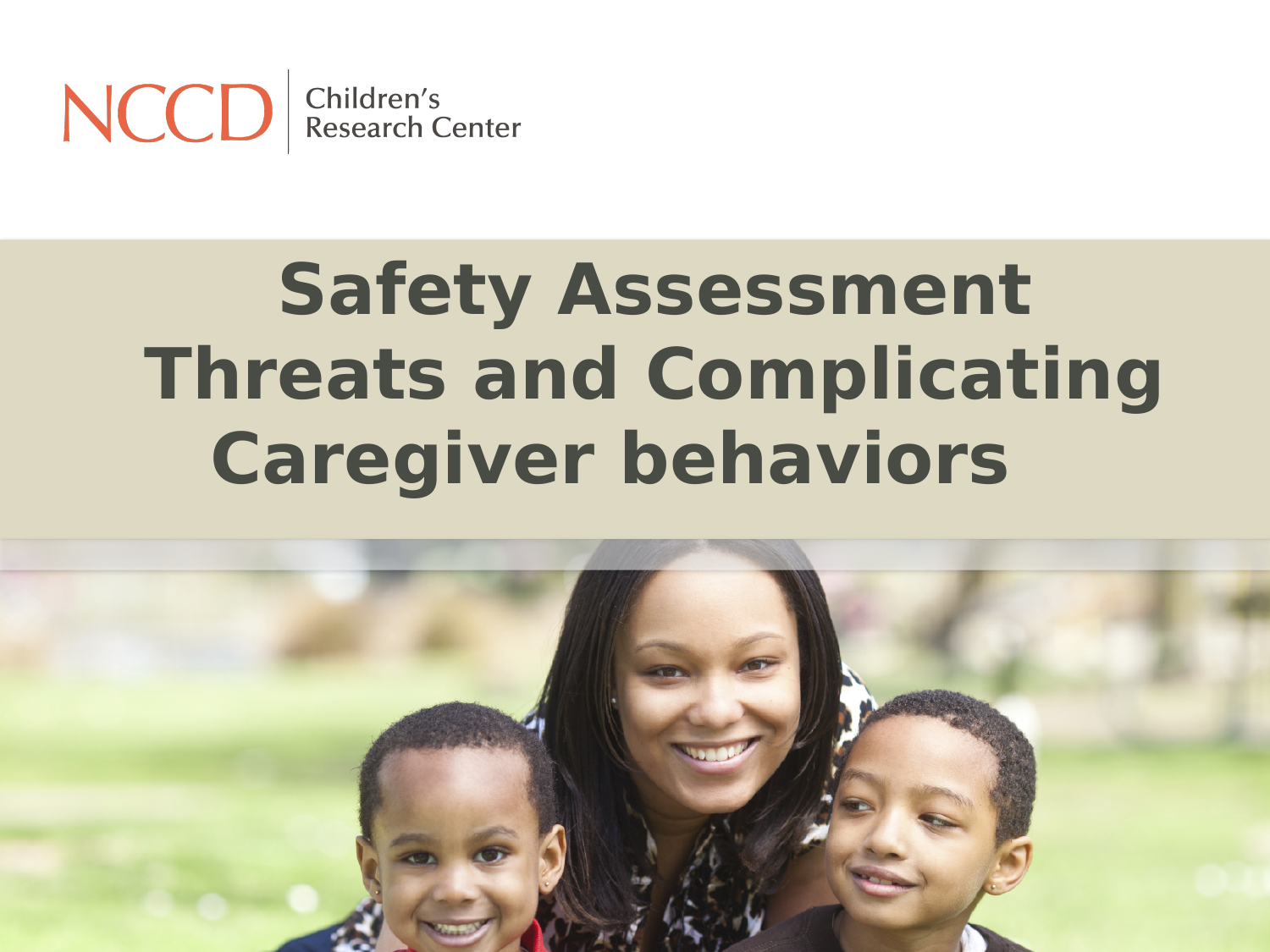

# Safety Assessment Threats and Complicating Caregiver behaviors